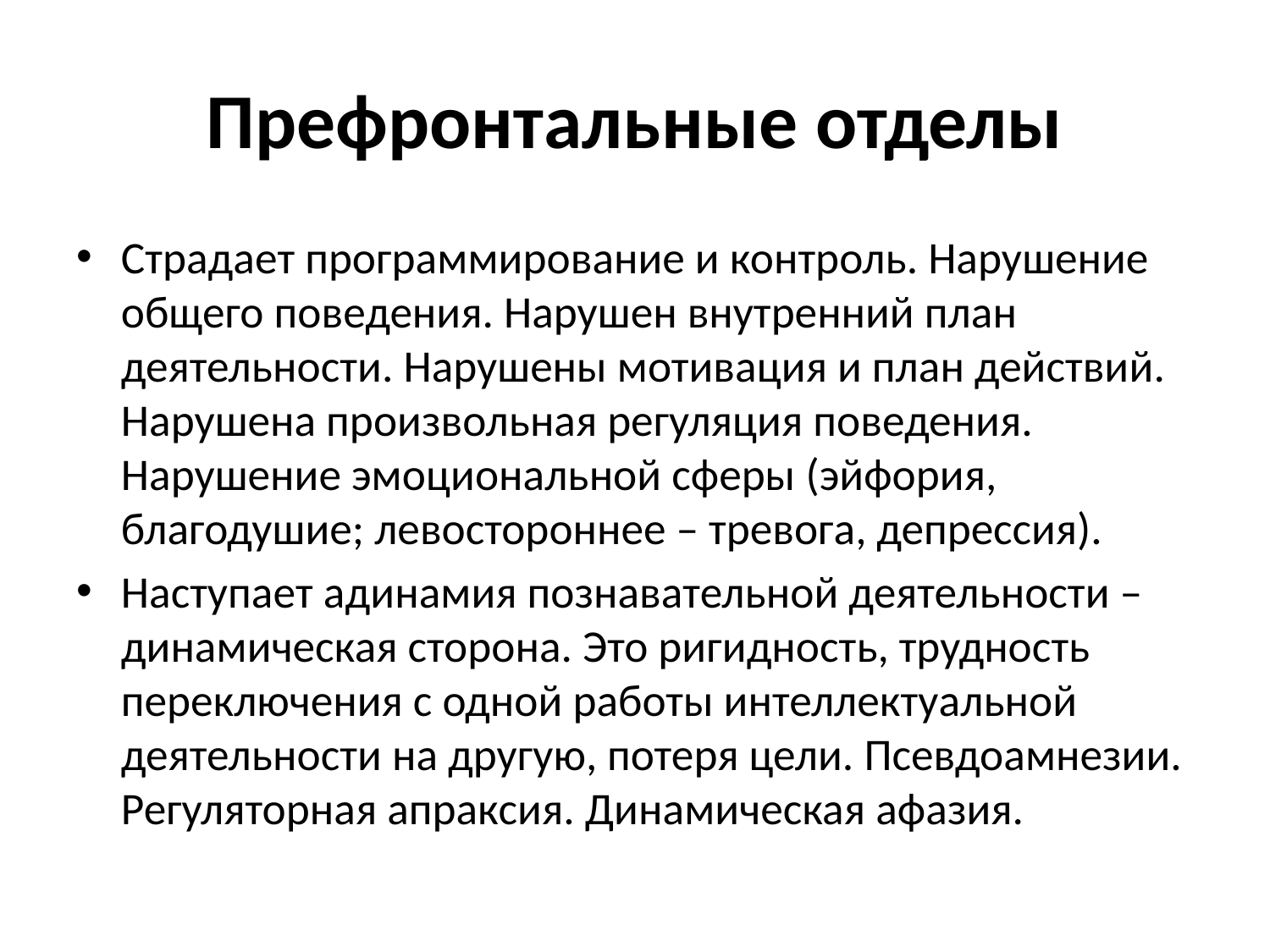

# Префронтальные отделы
Страдает программирование и контроль. Нарушение общего поведения. Нарушен внутренний план деятельности. Нарушены мотивация и план действий. Нарушена произвольная регуляция поведения. Нарушение эмоциональной сферы (эйфория, благодушие; левостороннее – тревога, депрессия).
Наступает адинамия познавательной деятельности – динамическая сторона. Это ригидность, трудность переключения с одной работы интеллектуальной деятельности на другую, потеря цели. Псевдоамнезии. Регуляторная апраксия. Динамическая афазия.